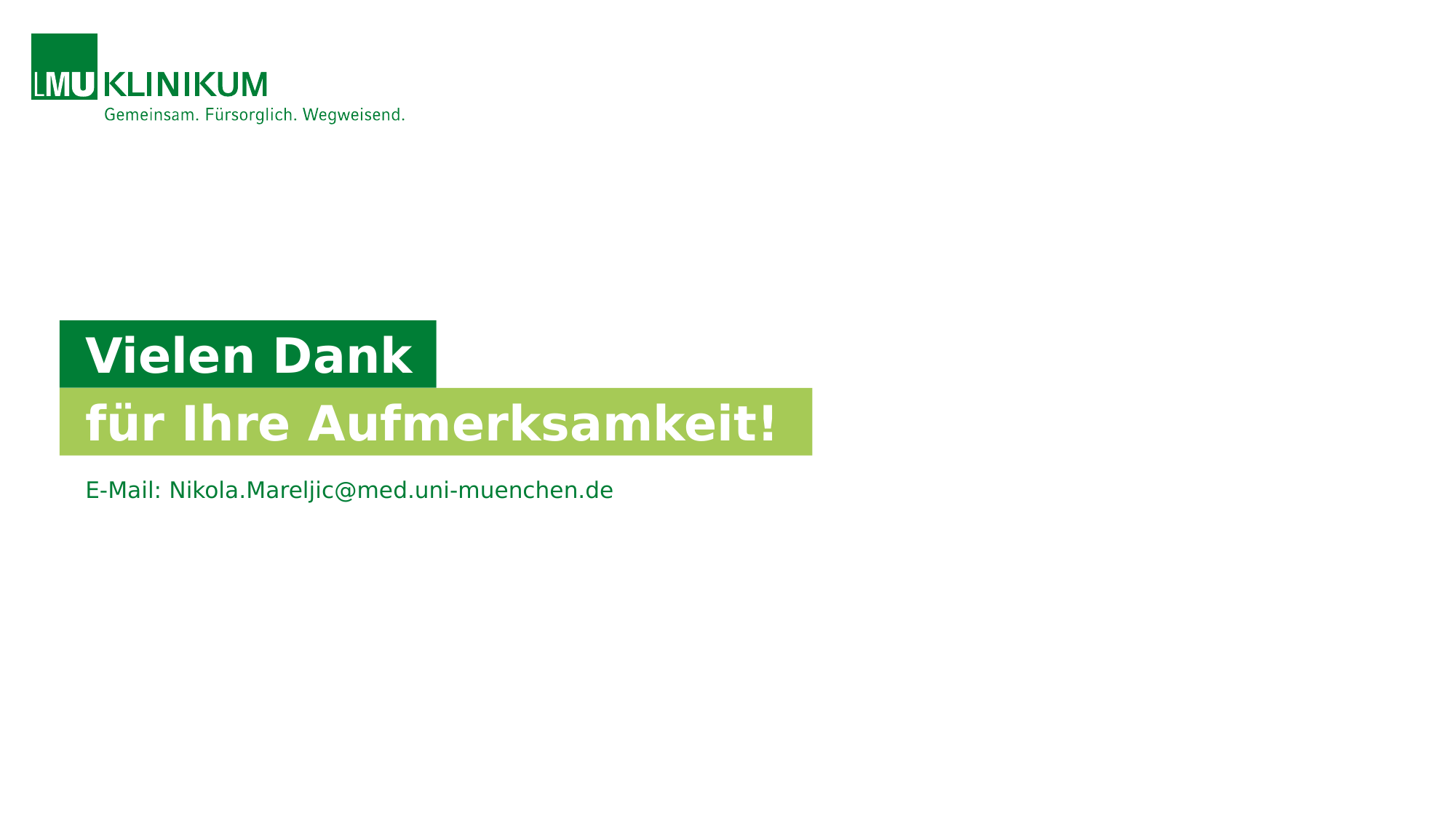

# Vielen Dank
für Ihre Aufmerksamkeit!
E-Mail: Nikola.Mareljic@med.uni-muenchen.de